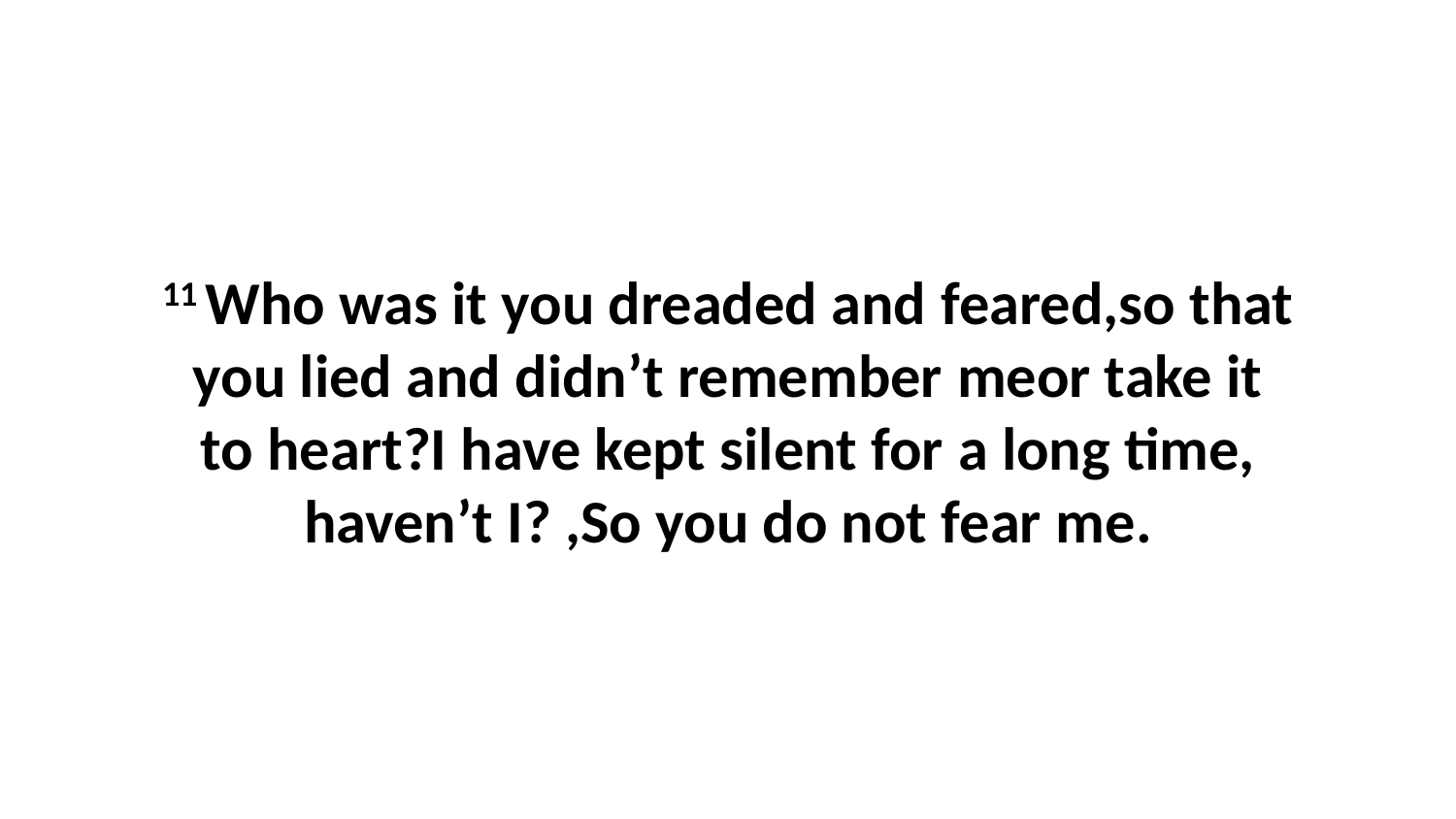

11 Who was it you dreaded and feared,so that you lied and didn’t remember meor take it to heart?I have kept silent for a long time, haven’t I? ,So you do not fear me.